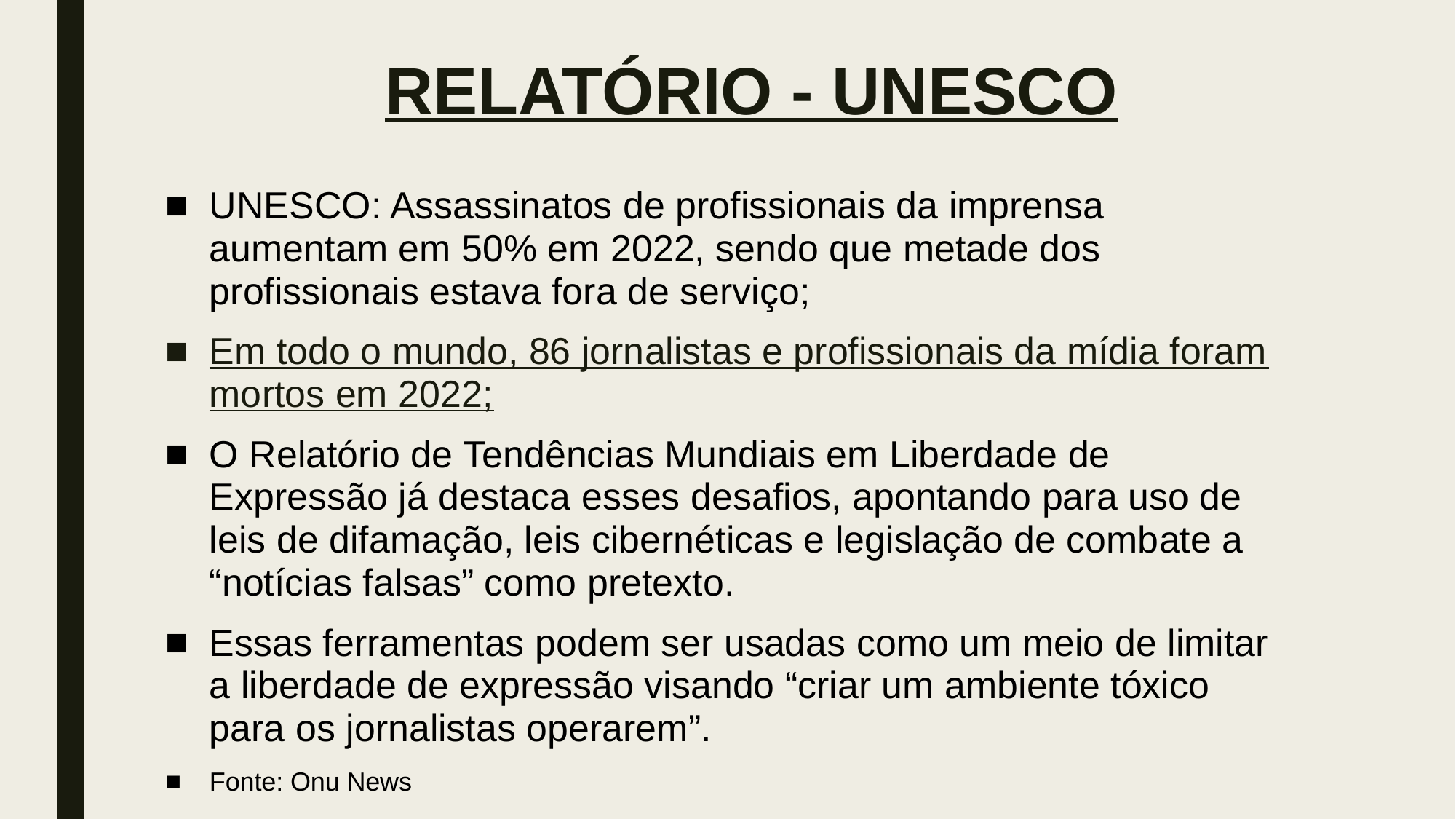

# RELATÓRIO - UNESCO
UNESCO: Assassinatos de profissionais da imprensa aumentam em 50% em 2022, sendo que metade dos profissionais estava fora de serviço;
Em todo o mundo, 86 jornalistas e profissionais da mídia foram mortos em 2022;
O Relatório de Tendências Mundiais em Liberdade de Expressão já destaca esses desafios, apontando para uso de leis de difamação, leis cibernéticas e legislação de combate a “notícias falsas” como pretexto.
Essas ferramentas podem ser usadas como um meio de limitar a liberdade de expressão visando “criar um ambiente tóxico para os jornalistas operarem”.
Fonte: Onu News